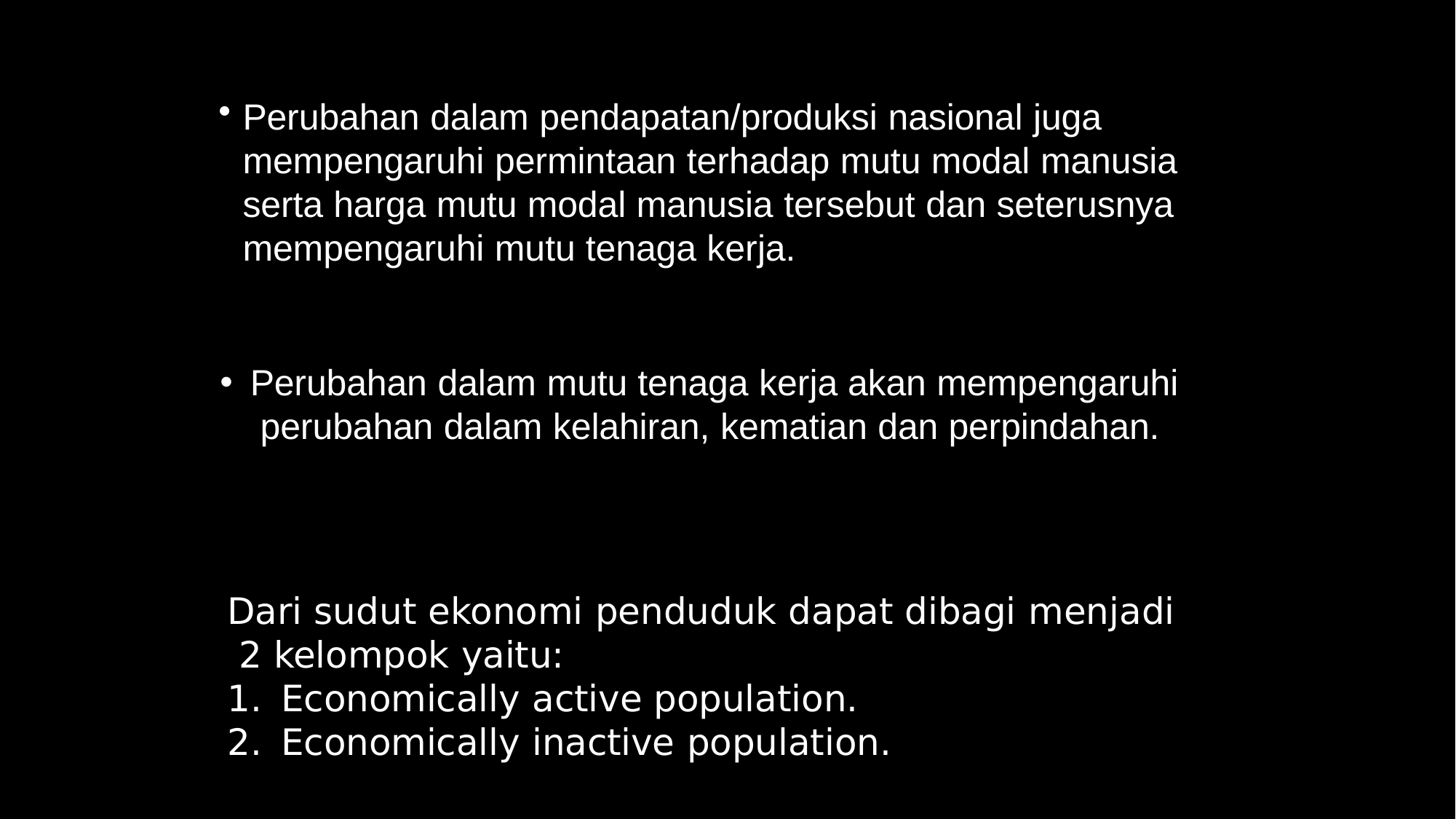

Perubahan dalam pendapatan/produksi nasional juga  mempengaruhi permintaan terhadap mutu modal manusia  serta harga mutu modal manusia tersebut dan seterusnya  mempengaruhi mutu tenaga kerja.

Perubahan dalam mutu tenaga kerja akan mempengaruhi  perubahan dalam kelahiran, kematian dan perpindahan.
Dari sudut ekonomi penduduk dapat dibagi menjadi  2 kelompok yaitu:
Economically active population.
Economically inactive population.